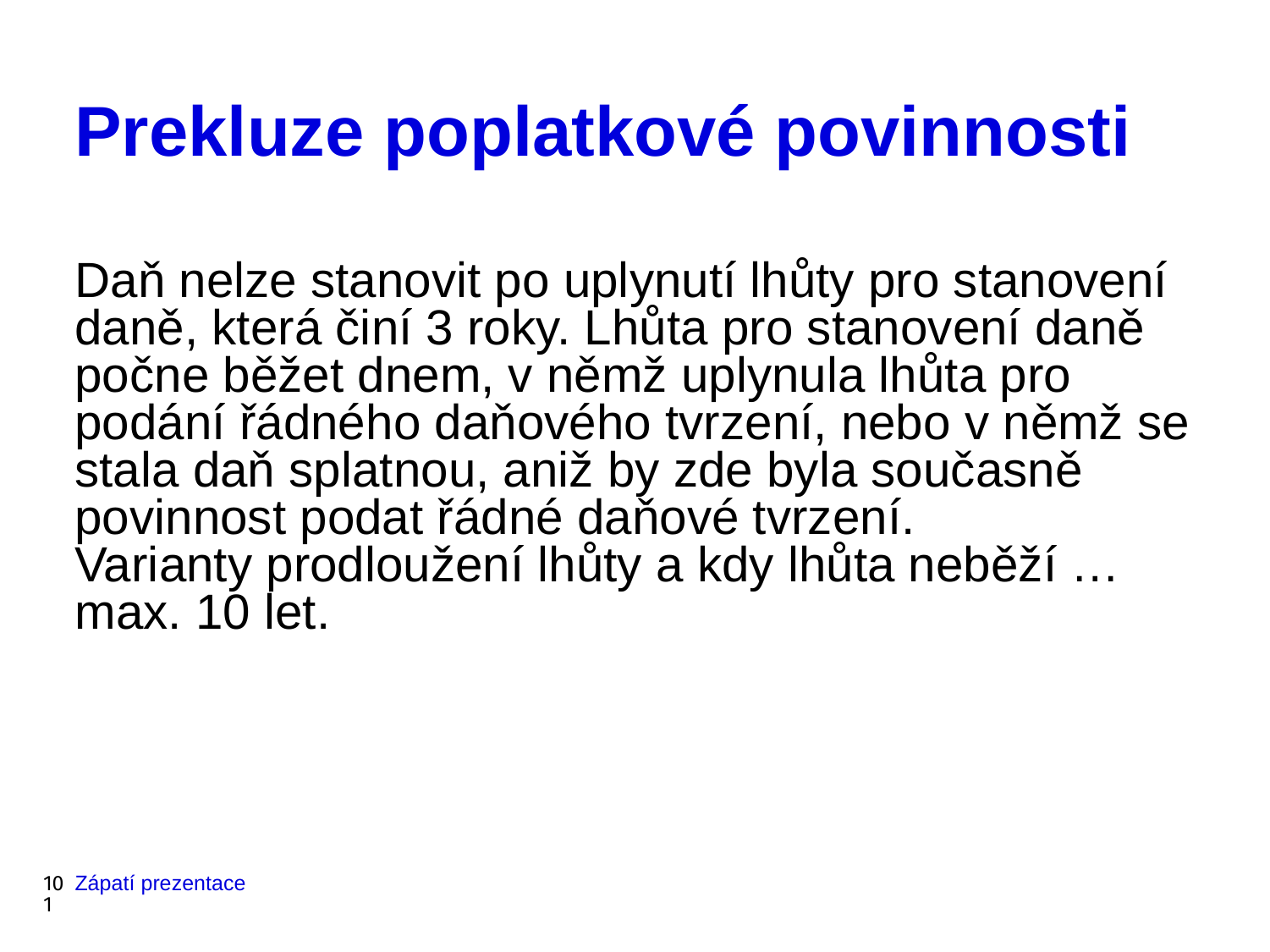

# Prekluze poplatkové povinnosti
Daň nelze stanovit po uplynutí lhůty pro stanovení daně, která činí 3 roky. Lhůta pro stanovení daně počne běžet dnem, v němž uplynula lhůta pro podání řádného daňového tvrzení, nebo v němž se stala daň splatnou, aniž by zde byla současně povinnost podat řádné daňové tvrzení.
Varianty prodloužení lhůty a kdy lhůta neběží … max. 10 let.
101
Zápatí prezentace